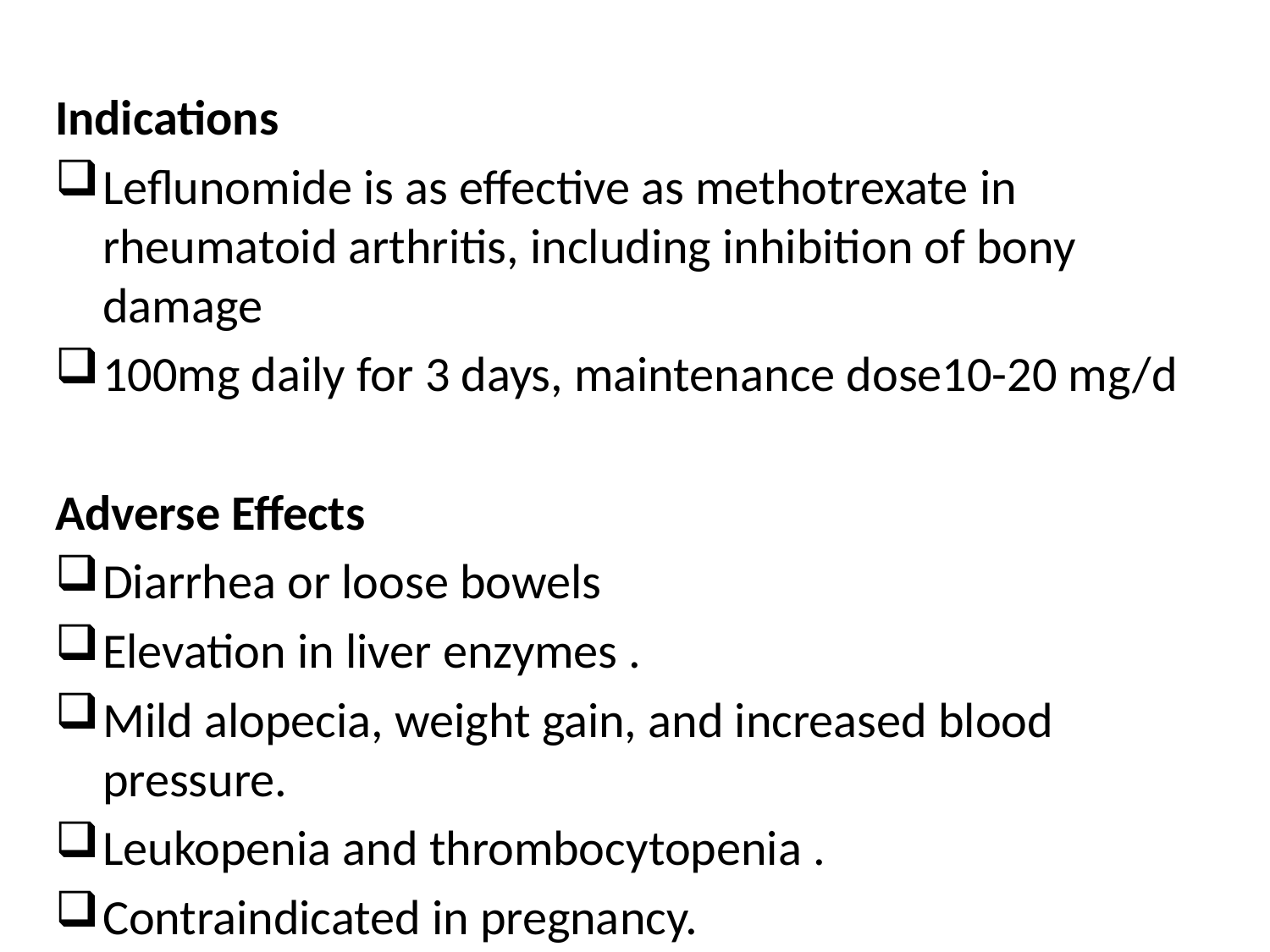

Indications
Leflunomide is as effective as methotrexate in rheumatoid arthritis, including inhibition of bony damage
100mg daily for 3 days, maintenance dose10-20 mg/d

Adverse Effects
Diarrhea or loose bowels
Elevation in liver enzymes .
Mild alopecia, weight gain, and increased blood pressure.
Leukopenia and thrombocytopenia .
Contraindicated in pregnancy.